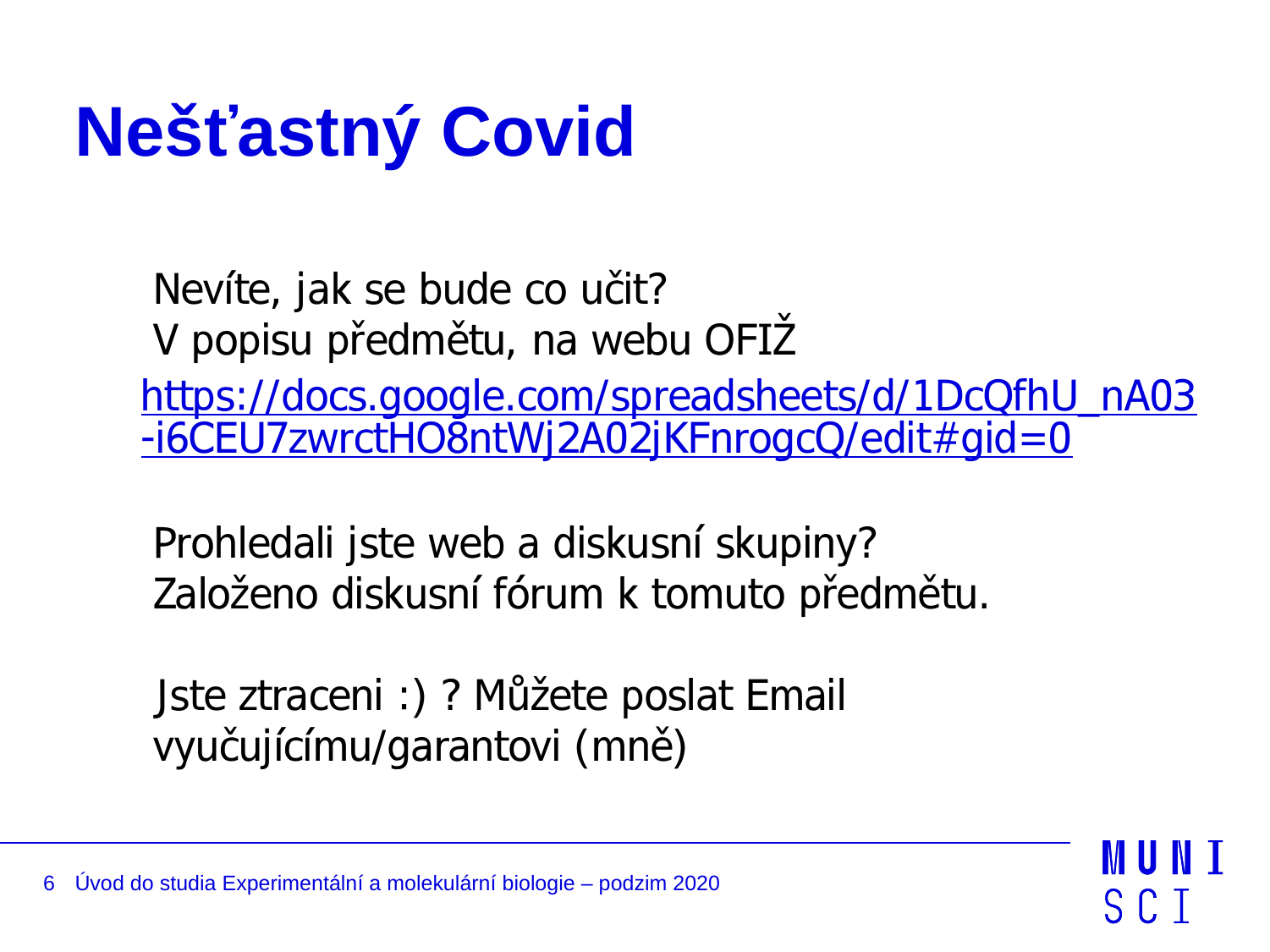

# Nešťastný Covid
Nevíte, jak se bude co učit?
V popisu předmětu, na webu OFIŽ

Prohledali jste web a diskusní skupiny?
Založeno diskusní fórum k tomuto předmětu.

Jste ztraceni :) ? Můžete poslat Email vyučujícímu/garantovi (mně)
https://docs.google.com/spreadsheets/d/1DcQfhU_nA03-i6CEU7zwrctHO8ntWj2A02jKFnrogcQ/edit#gid=0
6
Úvod do studia Experimentální a molekulární biologie – podzim 2020